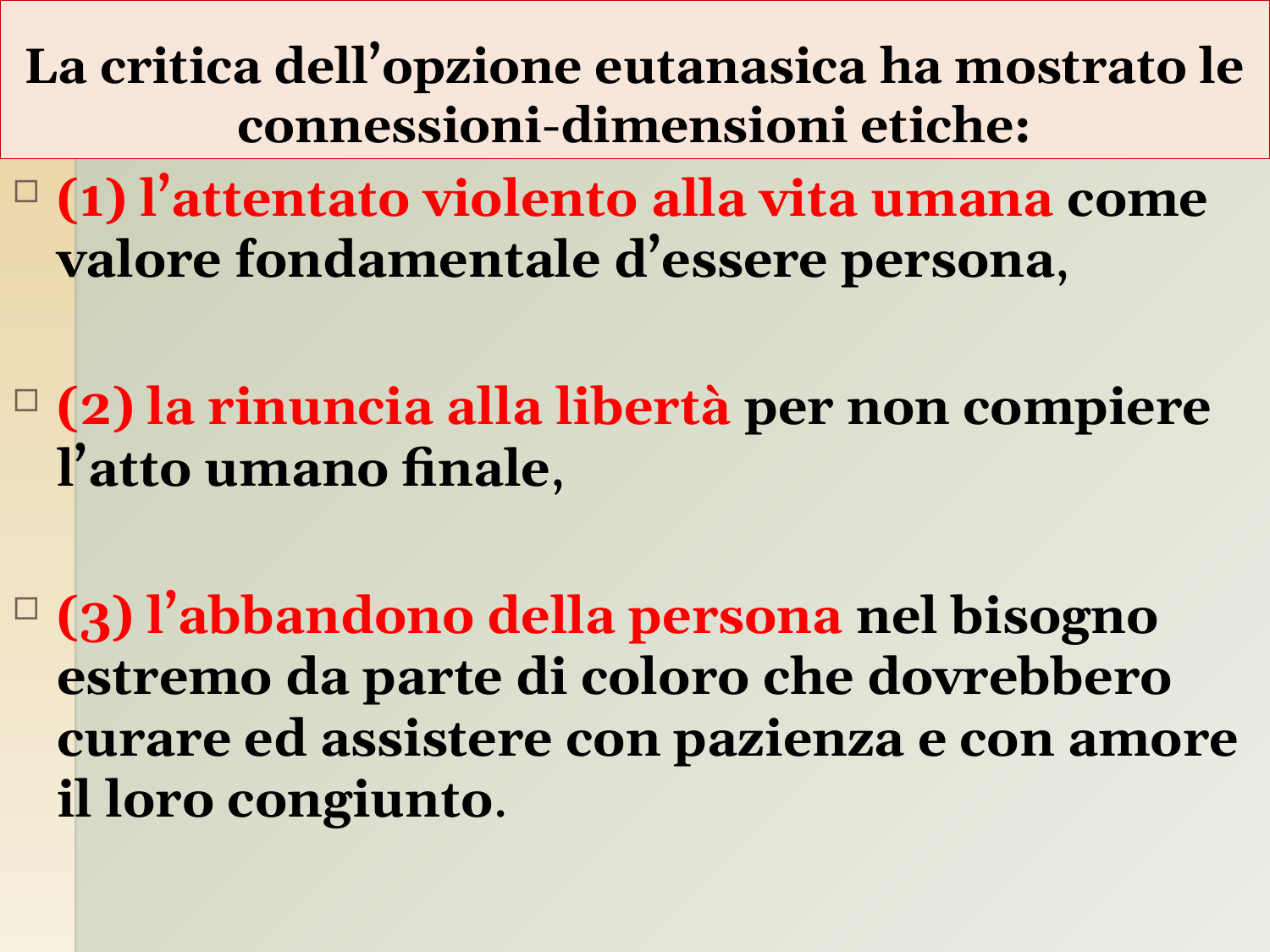

# La critica dell’opzione eutanasica ha mostrato le connessioni-dimensioni etiche:
(1) l’attentato violento alla vita umana come valore fondamentale d’essere persona,

(2) la rinuncia alla libertà per non compiere l’atto umano finale,

(3) l’abbandono della persona nel bisogno estremo da parte di coloro che dovrebbero curare ed assistere con pazienza e con amore il loro congiunto.